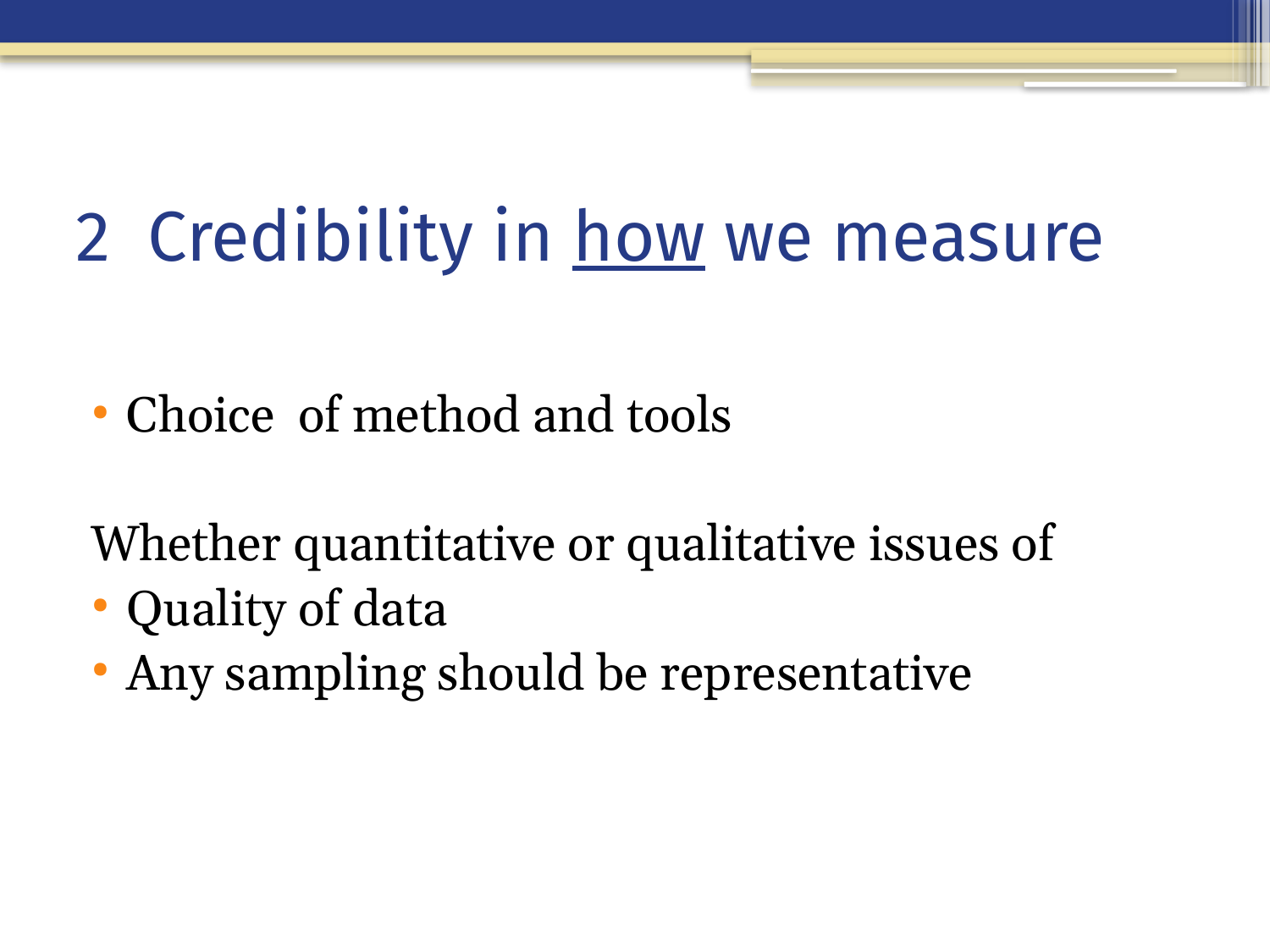

# 2  Credibility in how we measure

Choice  of method and tools

Whether quantitative or qualitative issues of
Quality of data
Any sampling should be representative